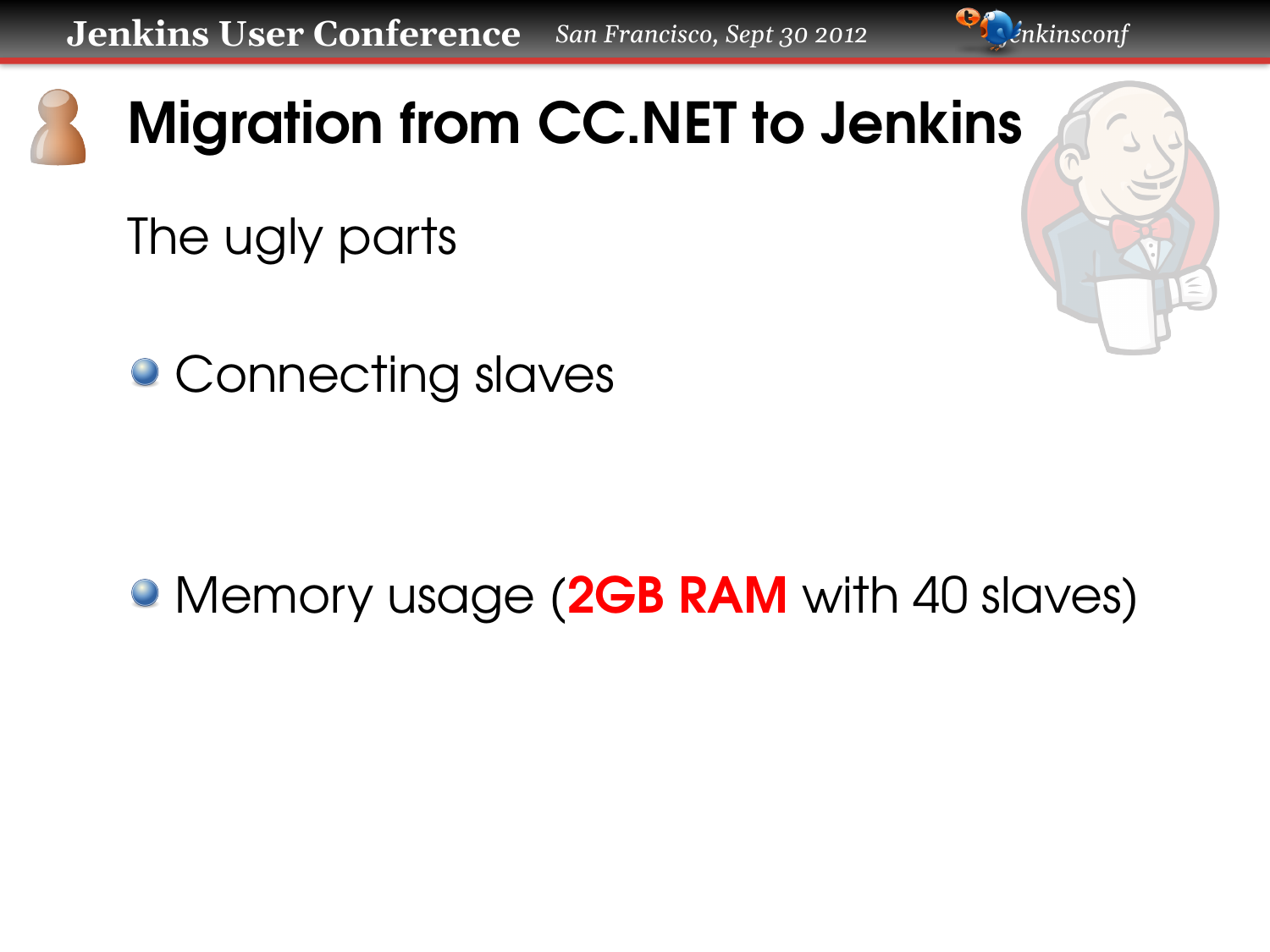

# Migration from CC.NET to Jenkins
The ugly parts

Connecting slaves

Memory usage (2GB RAM with 40 slaves)